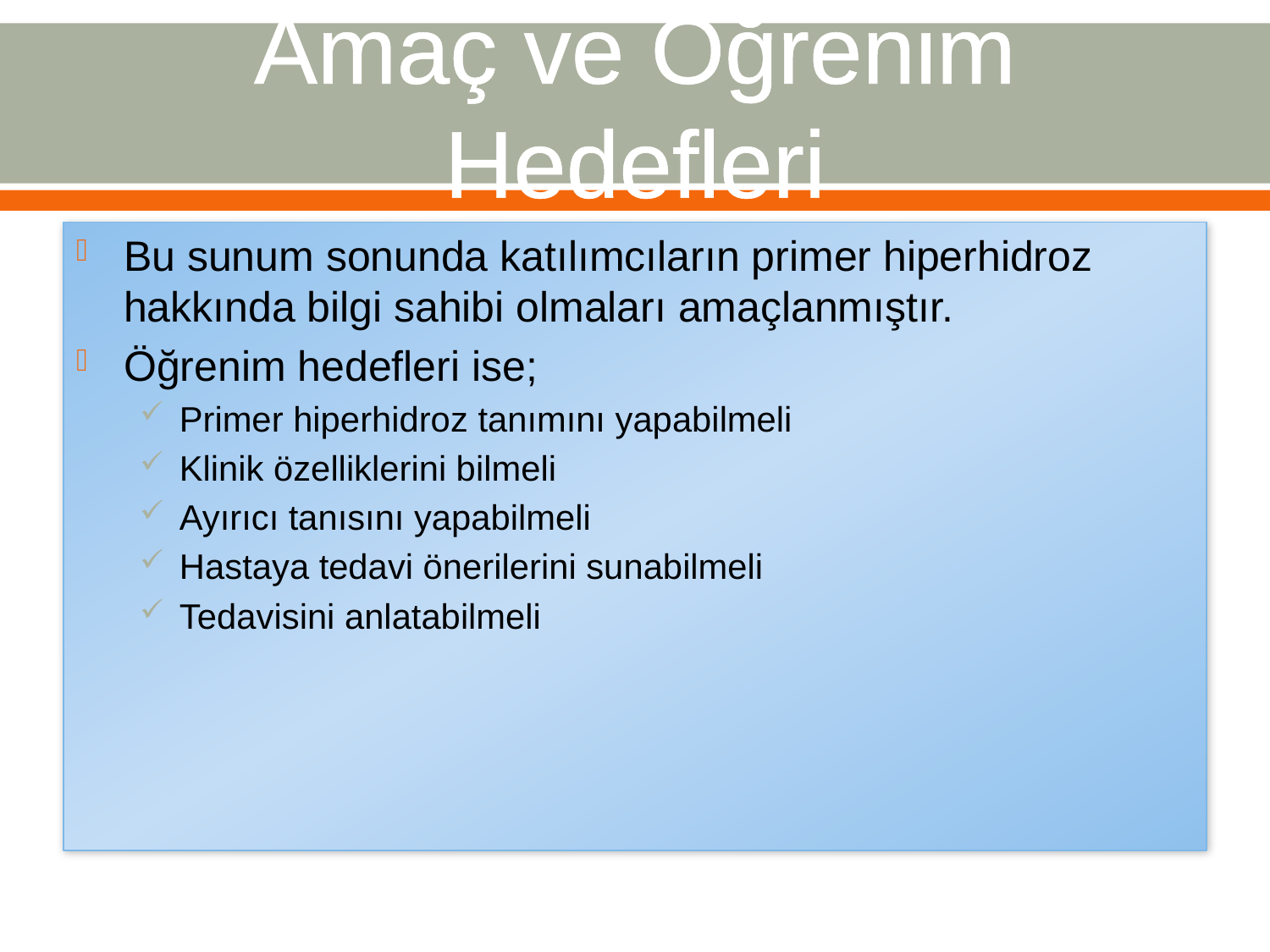

# Amaç ve Öğrenim Hedefleri
Bu sunum sonunda katılımcıların primer hiperhidroz hakkında bilgi sahibi olmaları amaçlanmıştır.
Öğrenim hedefleri ise;
Primer hiperhidroz tanımını yapabilmeli
Klinik özelliklerini bilmeli
Ayırıcı tanısını yapabilmeli
Hastaya tedavi önerilerini sunabilmeli
Tedavisini anlatabilmeli